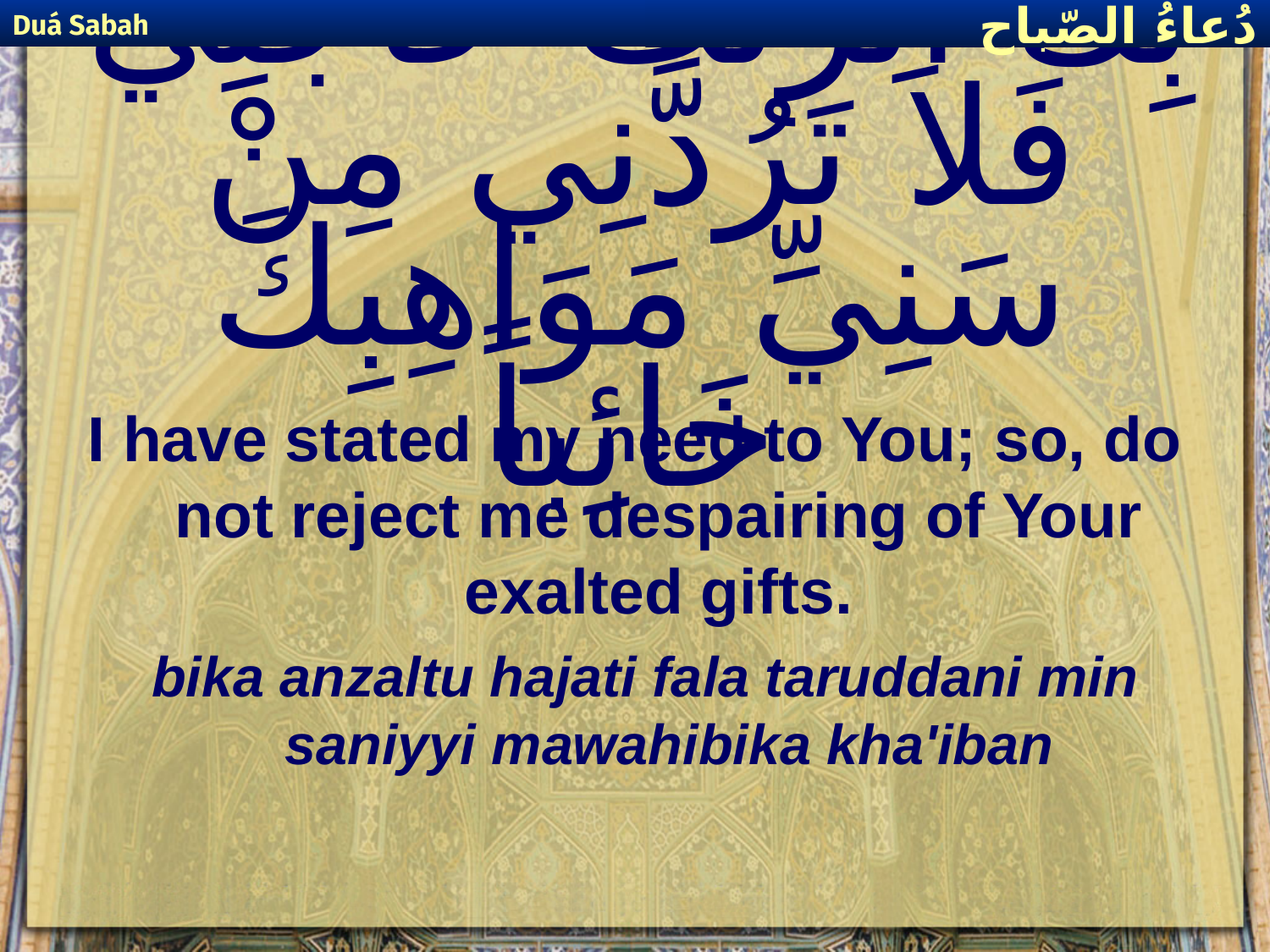

Duá Sabah
دُعاءُ الصّباح
# بِكَ انزَلْتُ حَاجَتِي فَلاَ تَرُدَّنِي مِنْ سَنِيِّ مَوَاهِبِكَ خَائِباً
I have stated my need to You; so, do not reject me despairing of Your exalted gifts.
bika anzaltu hajati fala taruddani min saniyyi mawahibika kha'iban